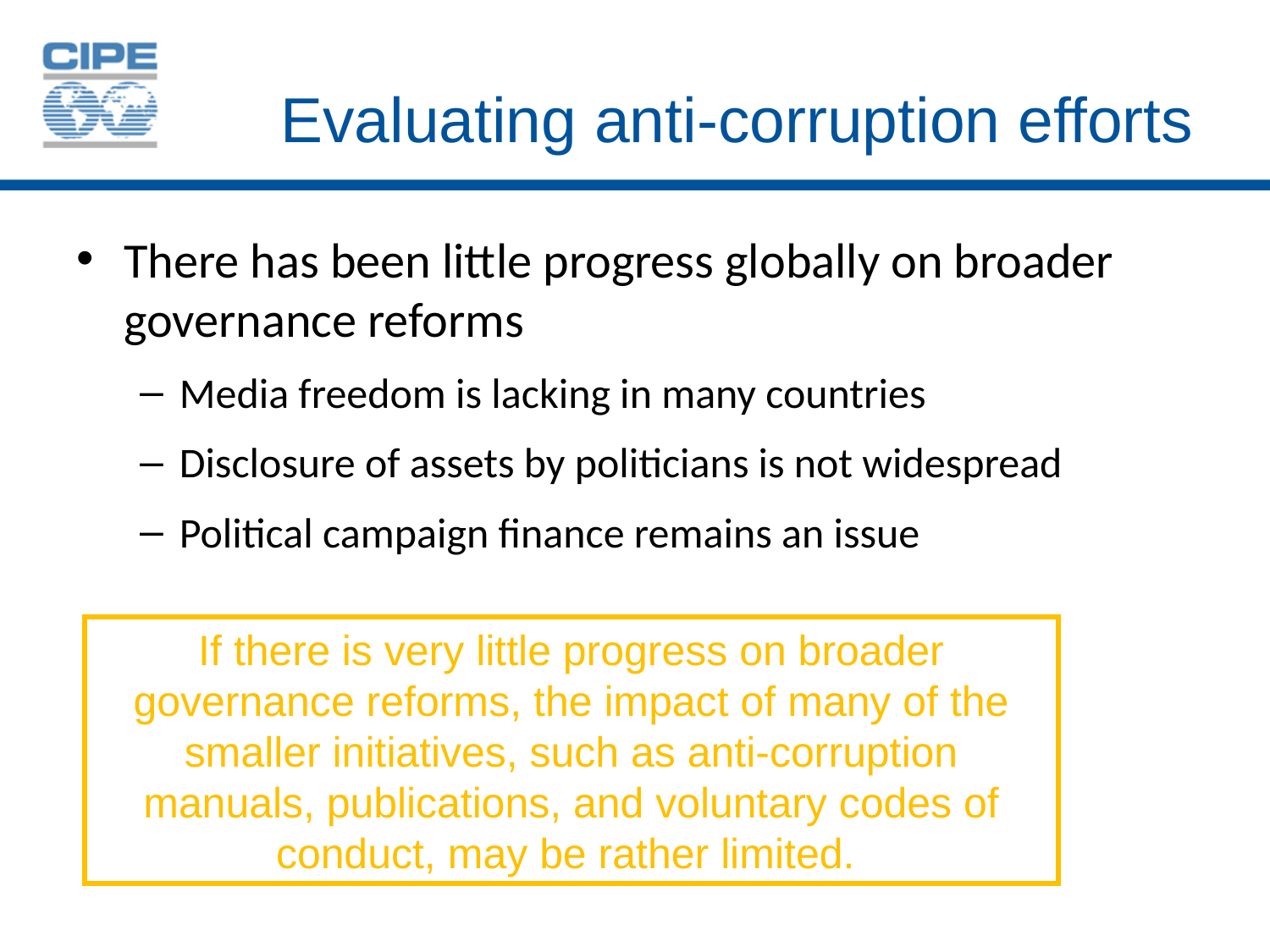

# Evaluating anti-corruption efforts
There has been little progress globally on broader governance reforms
Media freedom is lacking in many countries
Disclosure of assets by politicians is not widespread
Political campaign finance remains an issue
If there is very little progress on broader governance reforms, the impact of many of the smaller initiatives, such as anti-corruption manuals, publications, and voluntary codes of conduct, may be rather limited.